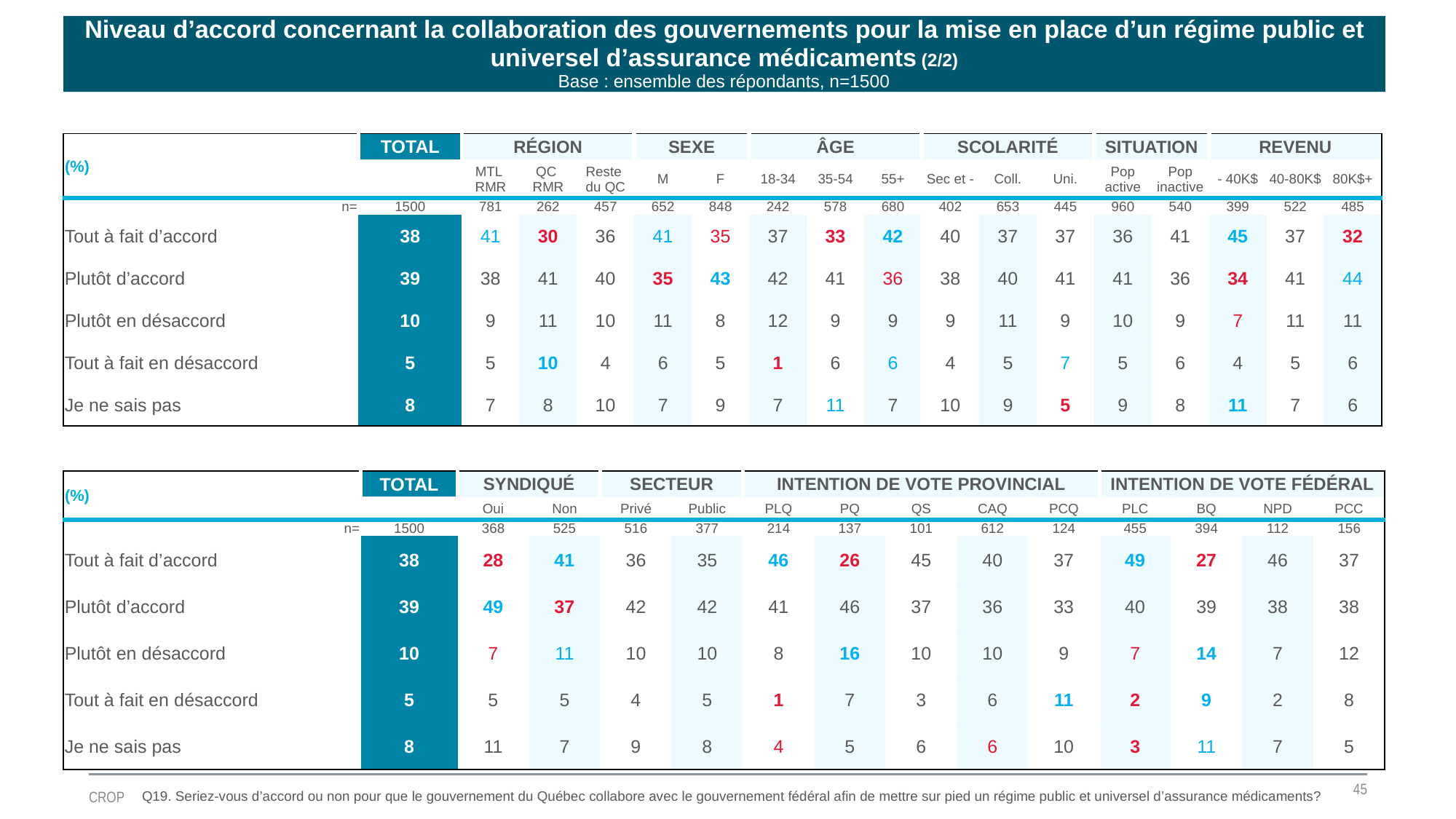

Niveau d’accord concernant la collaboration des gouvernements pour la mise en place d’un régime public et universel d’assurance médicaments (2/2)
Base : ensemble des répondants, n=1500
| (%) | TOTAL | RÉGION |  |  | SEXE |  | ÂGE |  |  | SCOLARITÉ |  |  | SITUATION |  | REVENU |  |  |
| --- | --- | --- | --- | --- | --- | --- | --- | --- | --- | --- | --- | --- | --- | --- | --- | --- | --- |
| (%) |  | MTL RMR | QC RMR | Reste du QC | M | F | 18-34 | 35-54 | 55+ | Sec et - | Coll. | Uni. | Pop active | Pop inactive | - 40K$ | 40-80K$ | 80K$+ |
| n= | 1500 | 781 | 262 | 457 | 652 | 848 | 242 | 578 | 680 | 402 | 653 | 445 | 960 | 540 | 399 | 522 | 485 |
| Tout à fait d’accord | 38 | 41 | 30 | 36 | 41 | 35 | 37 | 33 | 42 | 40 | 37 | 37 | 36 | 41 | 45 | 37 | 32 |
| Plutôt d’accord | 39 | 38 | 41 | 40 | 35 | 43 | 42 | 41 | 36 | 38 | 40 | 41 | 41 | 36 | 34 | 41 | 44 |
| Plutôt en désaccord | 10 | 9 | 11 | 10 | 11 | 8 | 12 | 9 | 9 | 9 | 11 | 9 | 10 | 9 | 7 | 11 | 11 |
| Tout à fait en désaccord | 5 | 5 | 10 | 4 | 6 | 5 | 1 | 6 | 6 | 4 | 5 | 7 | 5 | 6 | 4 | 5 | 6 |
| Je ne sais pas | 8 | 7 | 8 | 10 | 7 | 9 | 7 | 11 | 7 | 10 | 9 | 5 | 9 | 8 | 11 | 7 | 6 |
| (%) | TOTAL | SYNDIQUÉ |  | SECTEUR |  | INTENTION DE VOTE PROVINCIAL |  |  |  |  | INTENTION DE VOTE FÉDÉRAL |  |  |  |
| --- | --- | --- | --- | --- | --- | --- | --- | --- | --- | --- | --- | --- | --- | --- |
| (%) |  | Oui | Non | Privé | Public | PLQ | PQ | QS | CAQ | PCQ | PLC | BQ | NPD | PCC |
| n= | 1500 | 368 | 525 | 516 | 377 | 214 | 137 | 101 | 612 | 124 | 455 | 394 | 112 | 156 |
| Tout à fait d’accord | 38 | 28 | 41 | 36 | 35 | 46 | 26 | 45 | 40 | 37 | 49 | 27 | 46 | 37 |
| Plutôt d’accord | 39 | 49 | 37 | 42 | 42 | 41 | 46 | 37 | 36 | 33 | 40 | 39 | 38 | 38 |
| Plutôt en désaccord | 10 | 7 | 11 | 10 | 10 | 8 | 16 | 10 | 10 | 9 | 7 | 14 | 7 | 12 |
| Tout à fait en désaccord | 5 | 5 | 5 | 4 | 5 | 1 | 7 | 3 | 6 | 11 | 2 | 9 | 2 | 8 |
| Je ne sais pas | 8 | 11 | 7 | 9 | 8 | 4 | 5 | 6 | 6 | 10 | 3 | 11 | 7 | 5 |
45
CROP
Q19. Seriez-vous d’accord ou non pour que le gouvernement du Québec collabore avec le gouvernement fédéral afin de mettre sur pied un régime public et universel d’assurance médicaments?